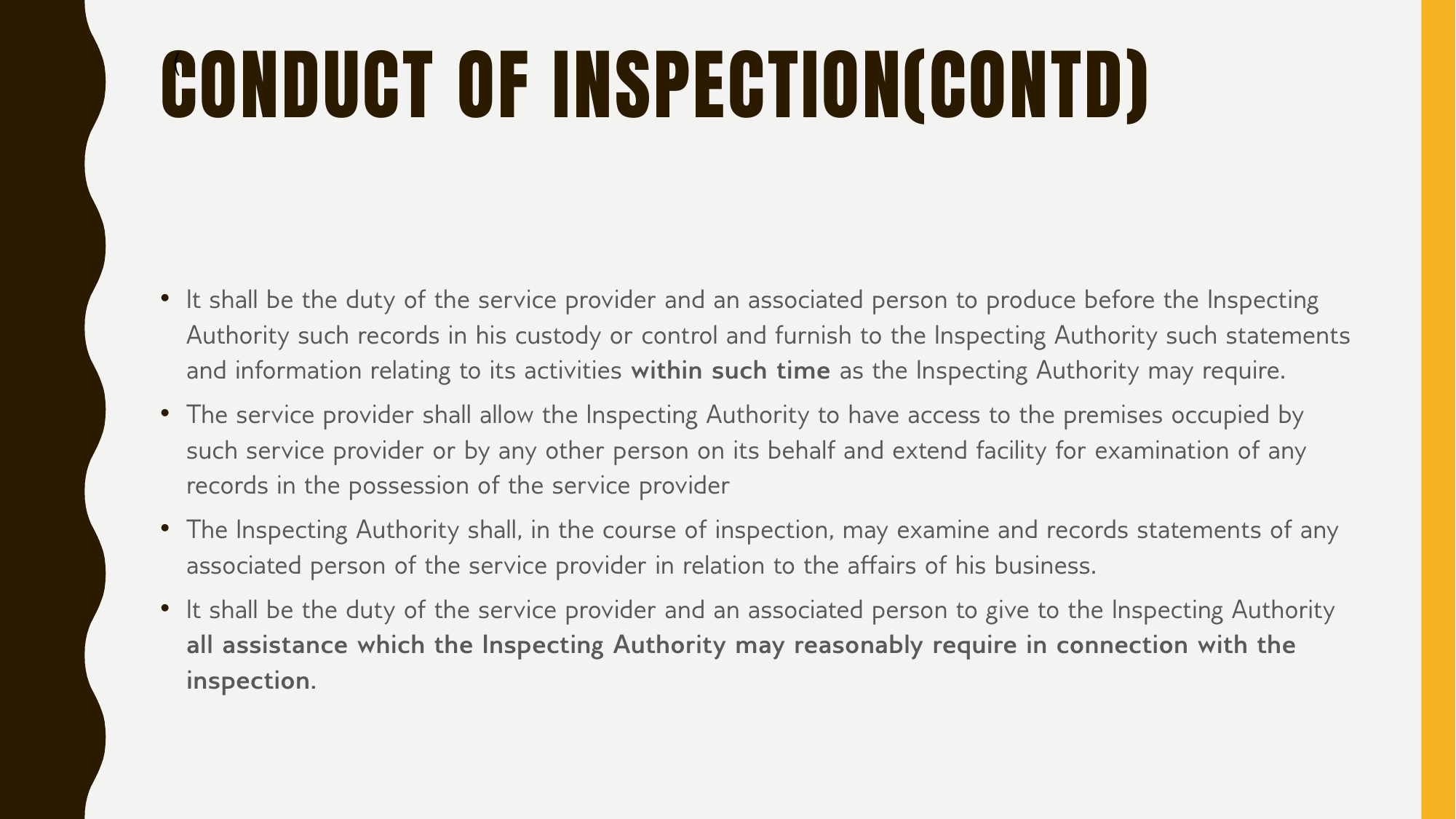

(
# Conduct of Inspection(CONTD)
It shall be the duty of the service provider and an associated person to produce before the Inspecting Authority such records in his custody or control and furnish to the Inspecting Authority such statements and information relating to its activities within such time as the Inspecting Authority may require.
The service provider shall allow the Inspecting Authority to have access to the premises occupied by such service provider or by any other person on its behalf and extend facility for examination of any records in the possession of the service provider
The Inspecting Authority shall, in the course of inspection, may examine and records statements of any associated person of the service provider in relation to the affairs of his business.
It shall be the duty of the service provider and an associated person to give to the Inspecting Authority all assistance which the Inspecting Authority may reasonably require in connection with the inspection.